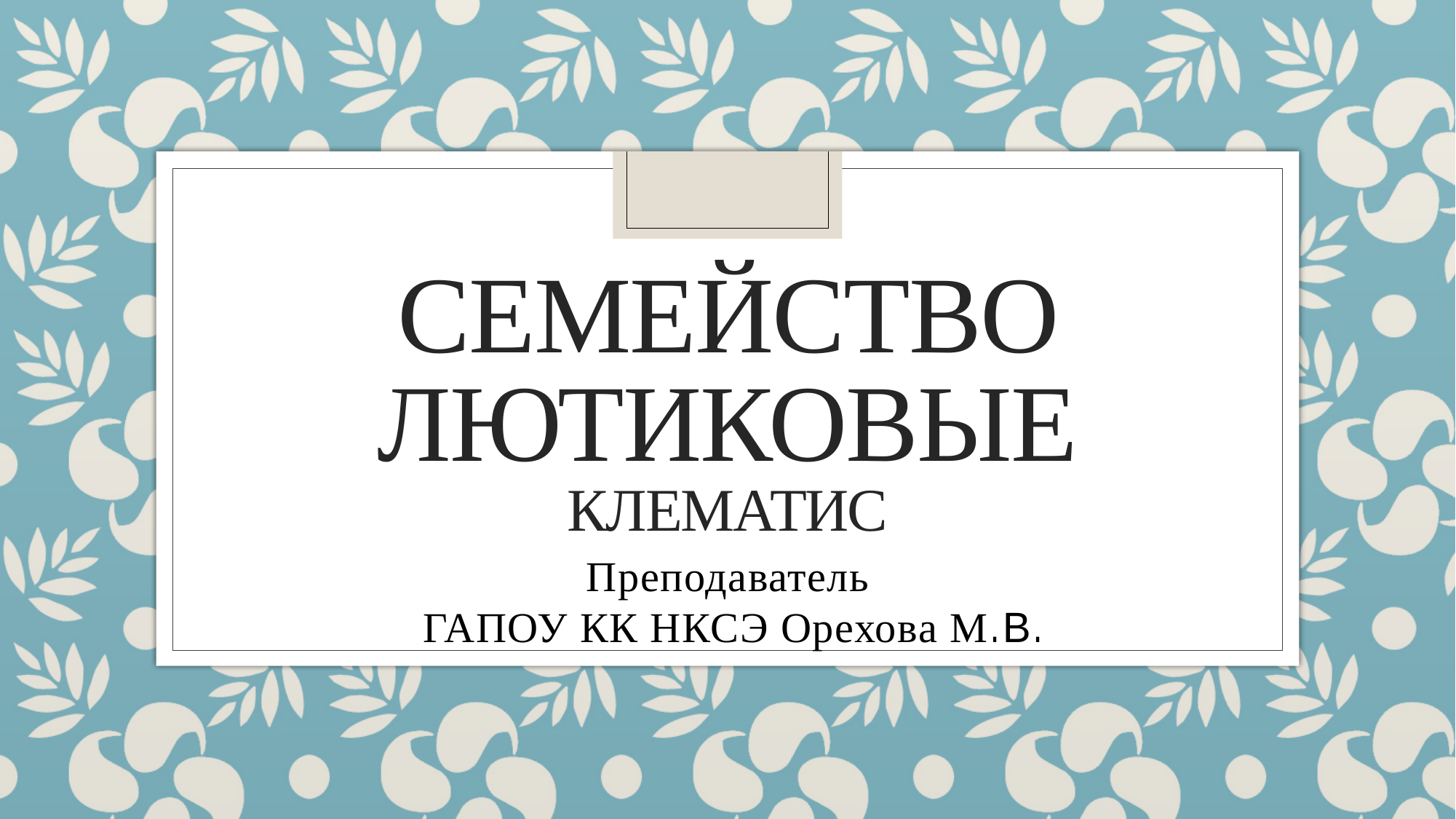

# Семейство лютиковые Клематис
Преподаватель
ГАПОУ КК НКСЭ Орехова М.В.